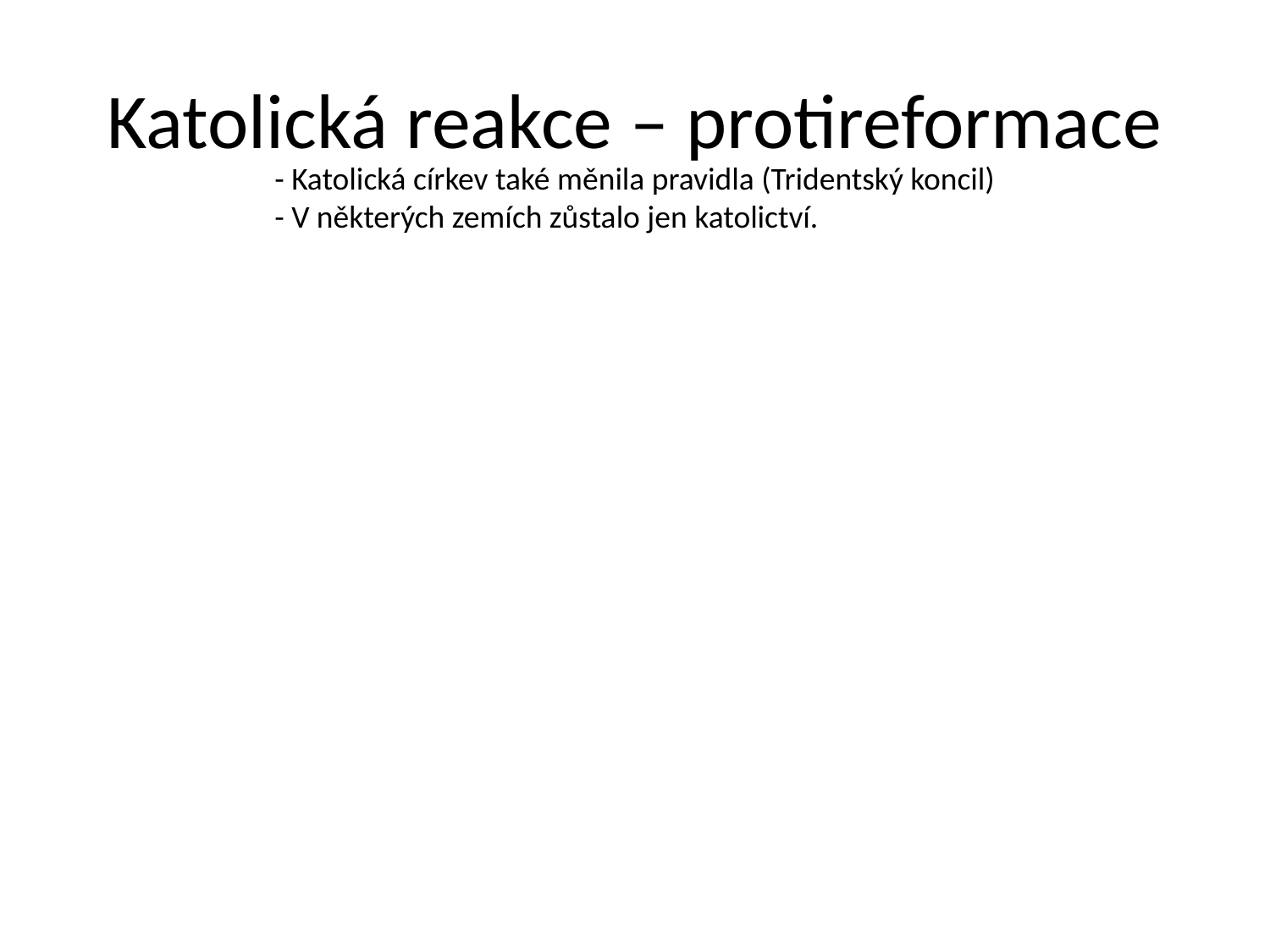

# Katolická reakce – protireformace
- Katolická církev také měnila pravidla (Tridentský koncil)
- V některých zemích zůstalo jen katolictví.